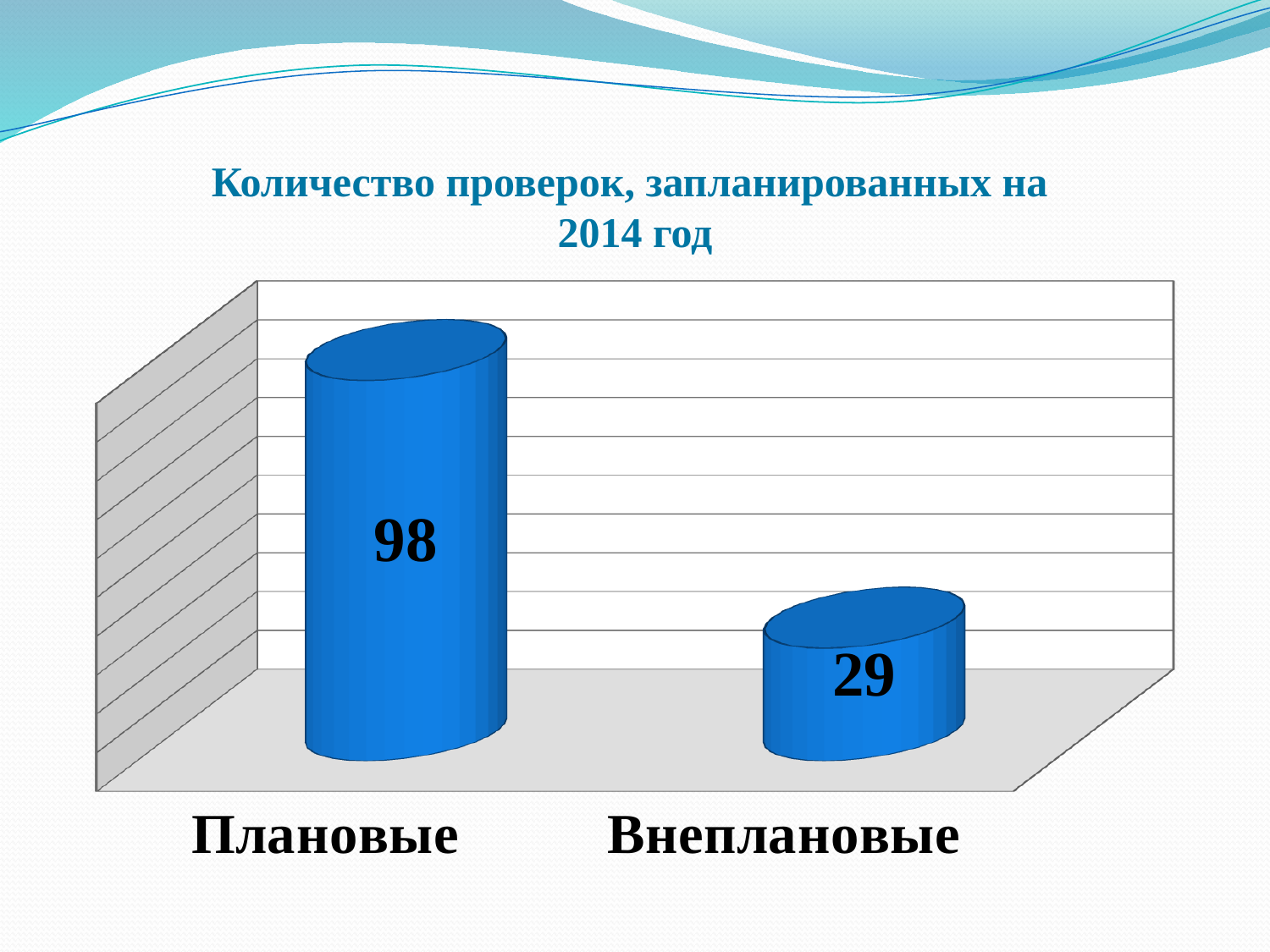

# Количество проверок, запланированных на 2014 год

[unsupported chart]